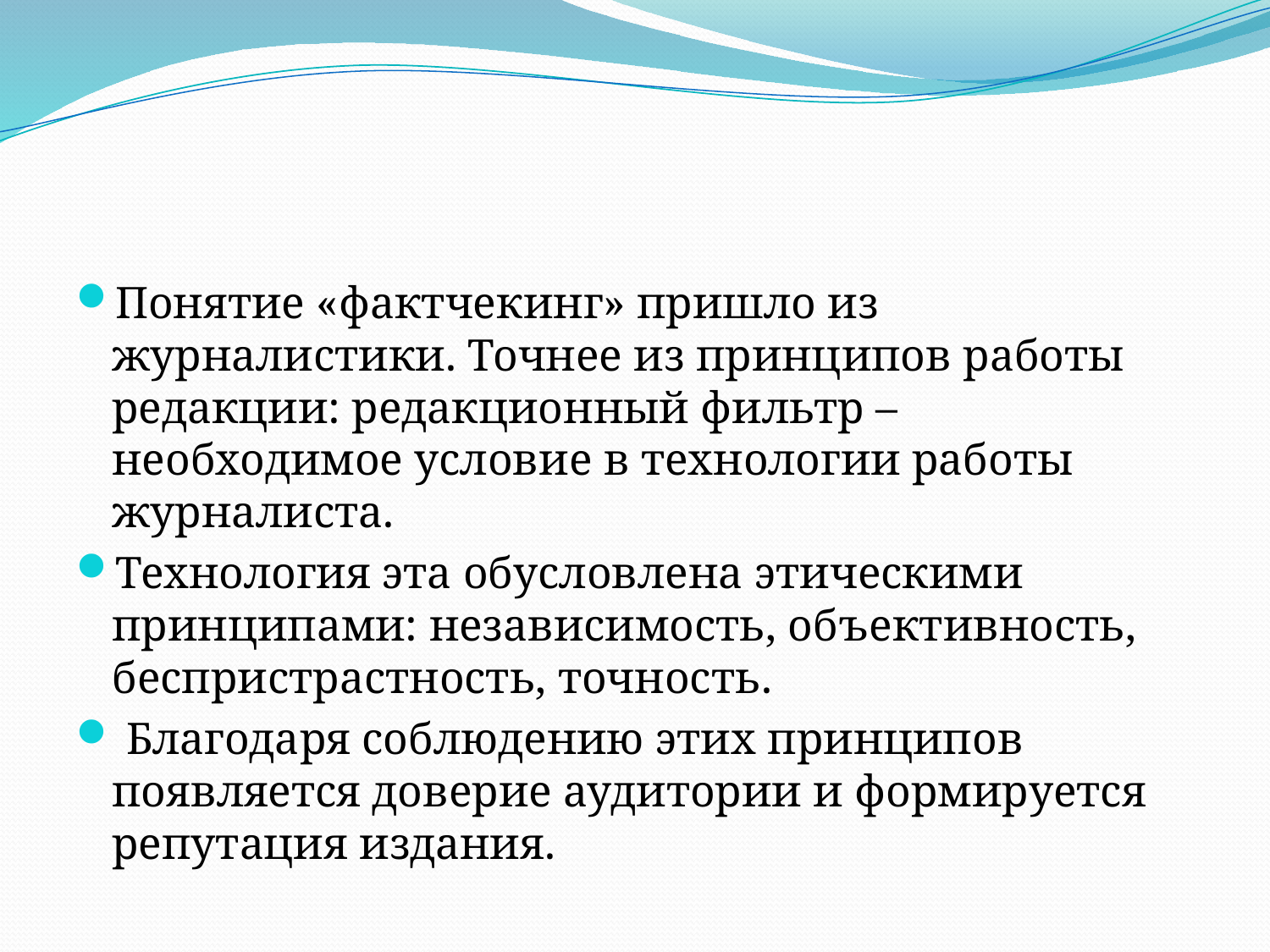

#
Понятие «фактчекинг» пришло из журналистики. Точнее из принципов работы редакции: редакционный фильтр – необходимое условие в технологии работы журналиста.
Технология эта обусловлена этическими принципами: независимость, объективность, беспристрастность, точность.
 Благодаря соблюдению этих принципов появляется доверие аудитории и формируется репутация издания.